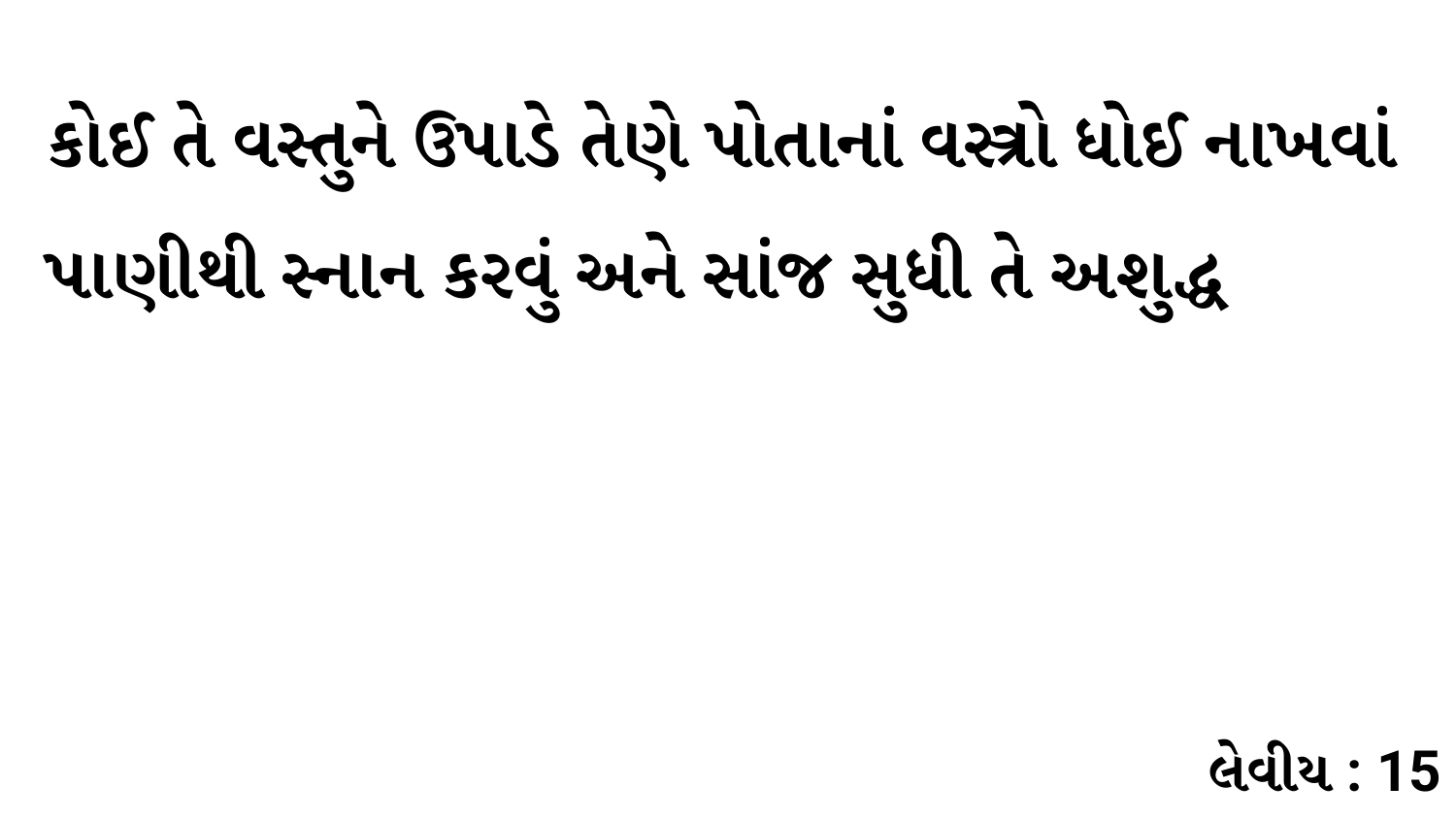

કોઈ તે વસ્તુને ઉપાડે તેણે પોતાનાં વસ્ત્રો ધોઈ નાખવાં પાણીથી સ્નાન કરવું અને સાંજ સુધી તે અશુદ્ધ
લેવીય : 15